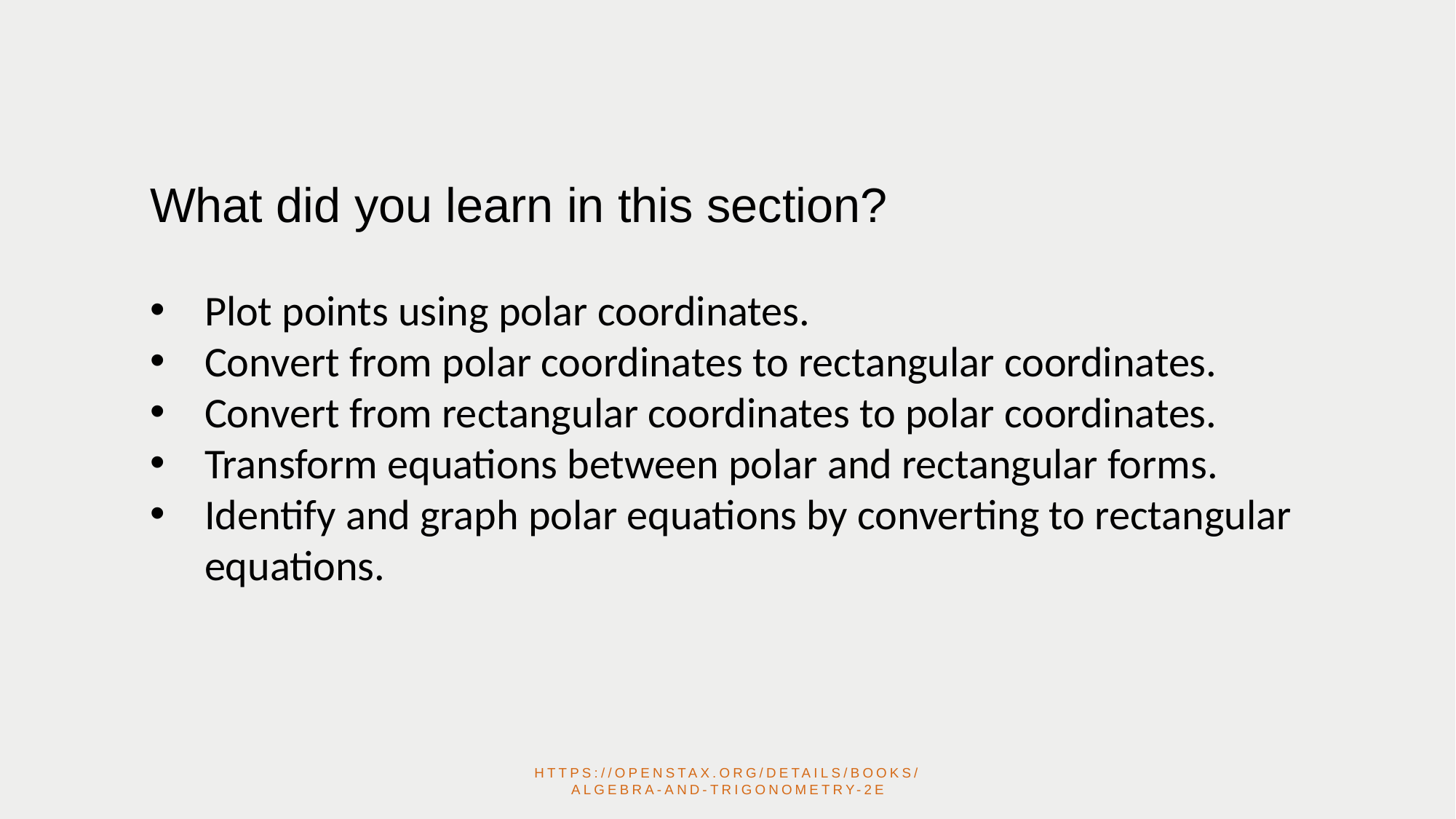

What did you learn in this section?

Plot points using polar coordinates.
Convert from polar coordinates to rectangular coordinates.
Convert from rectangular coordinates to polar coordinates.
Transform equations between polar and rectangular forms.
Identify and graph polar equations by converting to rectangular equations.

https://openstax.org/details/books/algebra-and-trigonometry-2e